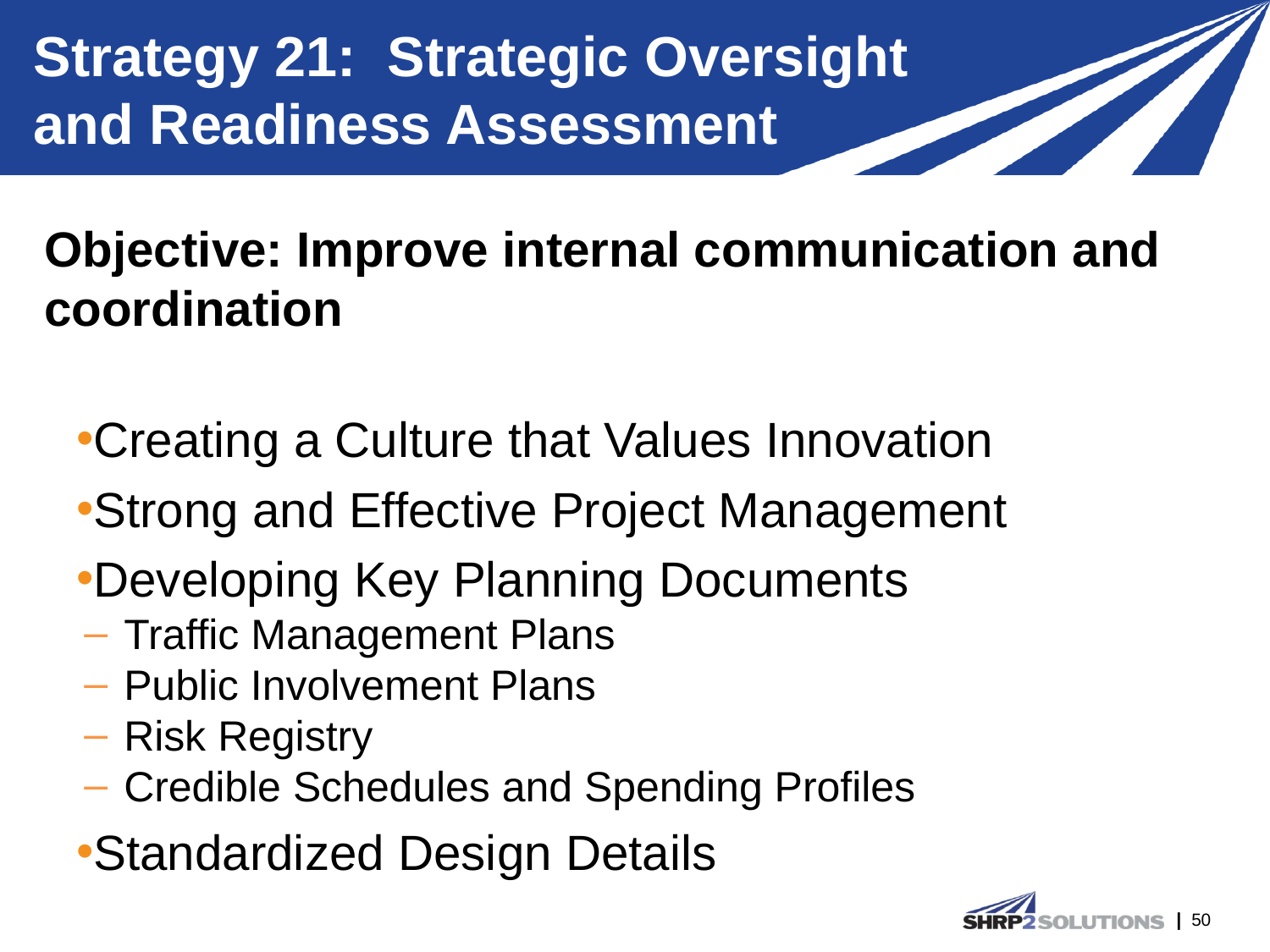

# Strategy 21:  Strategic Oversight and Readiness Assessment
Objective: Improve internal communication and coordination

Creating a Culture that Values Innovation
Strong and Effective Project Management
Developing Key Planning Documents
Traffic Management Plans
Public Involvement Plans
Risk Registry
Credible Schedules and Spending Profiles
Standardized Design Details